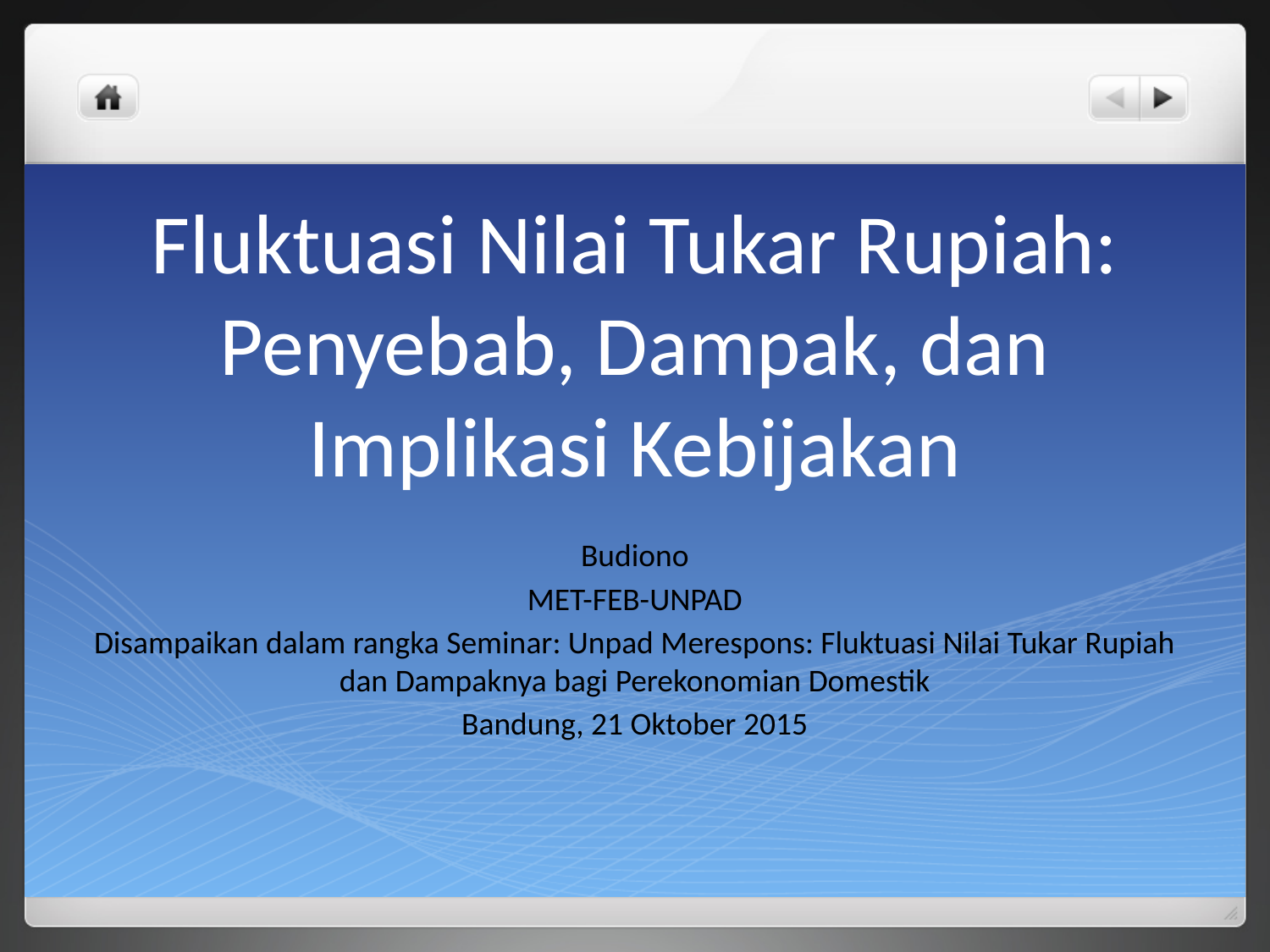

# Fluktuasi Nilai Tukar Rupiah: Penyebab, Dampak, dan Implikasi Kebijakan
Budiono
MET-FEB-UNPAD
Disampaikan dalam rangka Seminar: Unpad Merespons: Fluktuasi Nilai Tukar Rupiah dan Dampaknya bagi Perekonomian Domestik
Bandung, 21 Oktober 2015